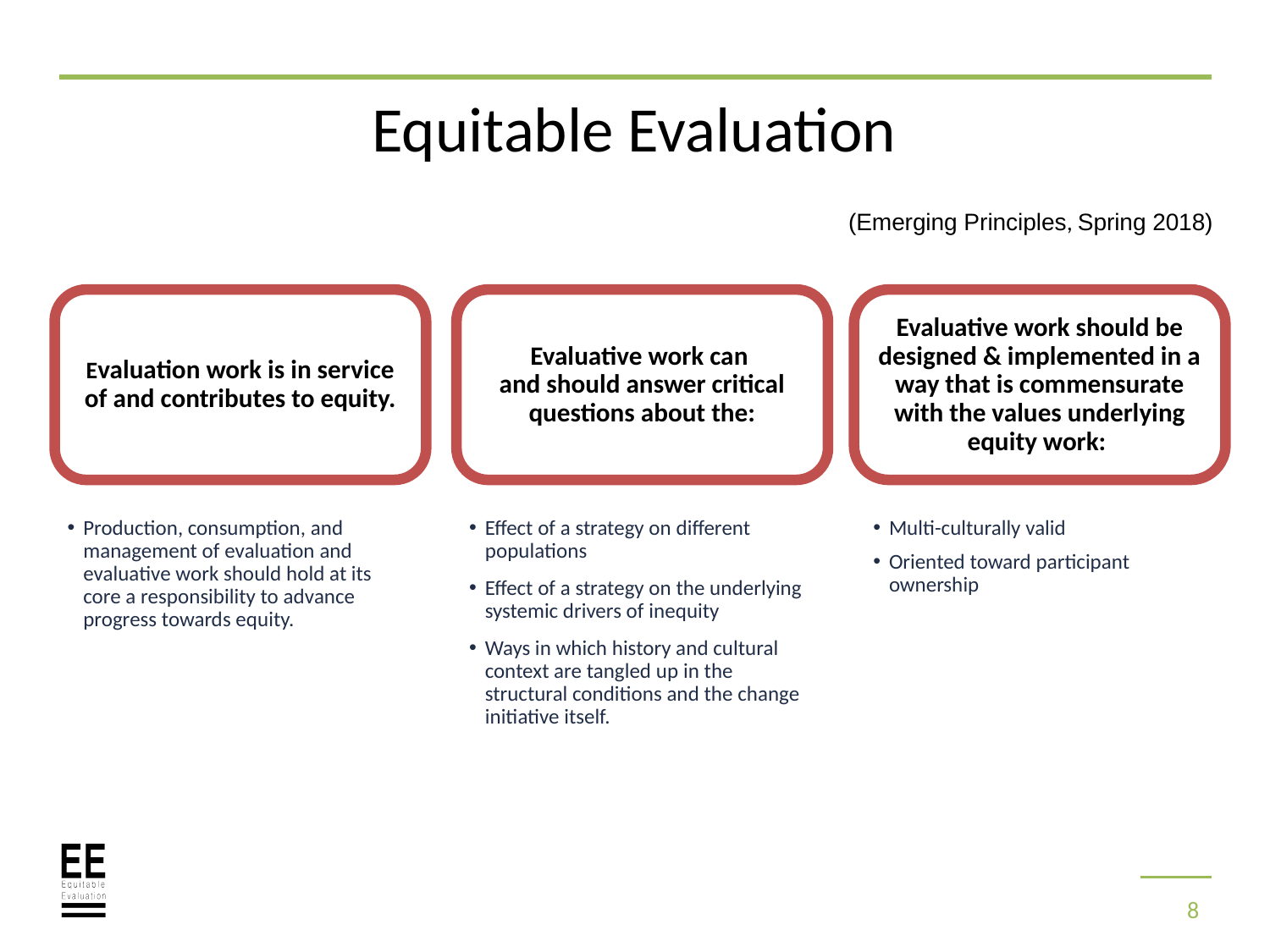

# Equitable Evaluation
(Emerging Principles, Spring 2018)
Evaluation work is in service of and contributes to equity.
Evaluative work should be designed & implemented in a way that is commensurate with the values underlying equity work:
Evaluative work can
and should answer critical questions about the:
Production, consumption, and management of evaluation and evaluative work should hold at its core a responsibility to advance progress towards equity.
Effect of a strategy on different populations
Effect of a strategy on the underlying systemic drivers of inequity
Ways in which history and cultural context are tangled up in the structural conditions and the change initiative itself.
Multi-culturally valid
Oriented toward participant ownership